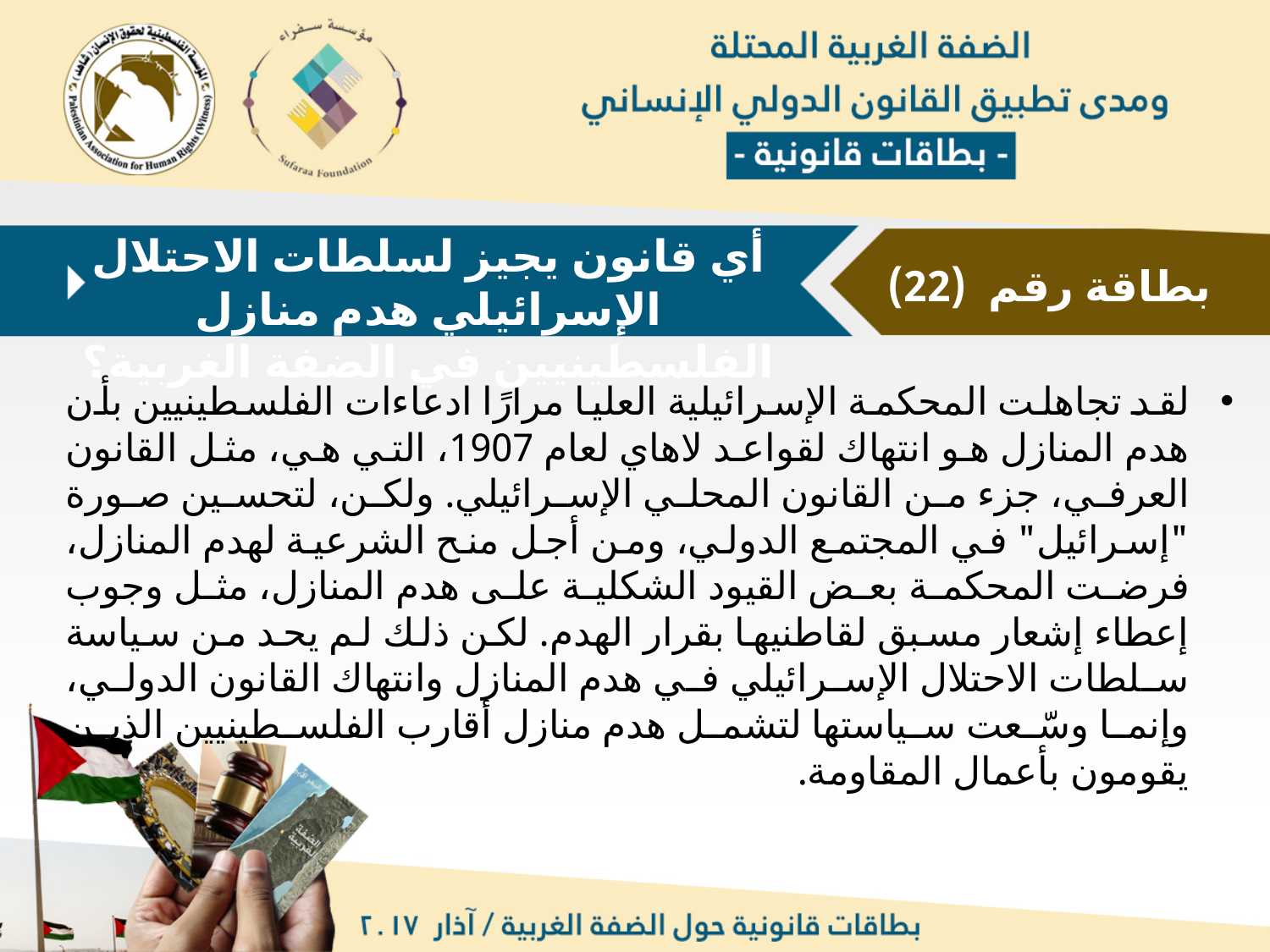

أي قانون يجيز لسلطات الاحتلال الإسرائيلي هدم منازل الفلسطينيين في الضفة الغربية؟
بطاقة رقم  (22)
لقد تجاهلت المحكمة الإسرائيلية العليا مرارًا ادعاءات الفلسطينيين بأن هدم المنازل هو انتهاك لقواعد لاهاي لعام 1907، التي هي، مثل القانون العرفي، جزء من القانون المحلي الإسرائيلي. ولكن، لتحسين صورة "إسرائيل" في المجتمع الدولي، ومن أجل منح الشرعية لهدم المنازل، فرضت المحكمة بعض القيود الشكلية على هدم المنازل، مثل وجوب إعطاء إشعار مسبق لقاطنيها بقرار الهدم. لكن ذلك لم يحد من سياسة سلطات الاحتلال الإسرائيلي في هدم المنازل وانتهاك القانون الدولي، وإنما وسّعت سياستها لتشمل هدم منازل أقارب الفلسطينيين الذين يقومون بأعمال المقاومة.